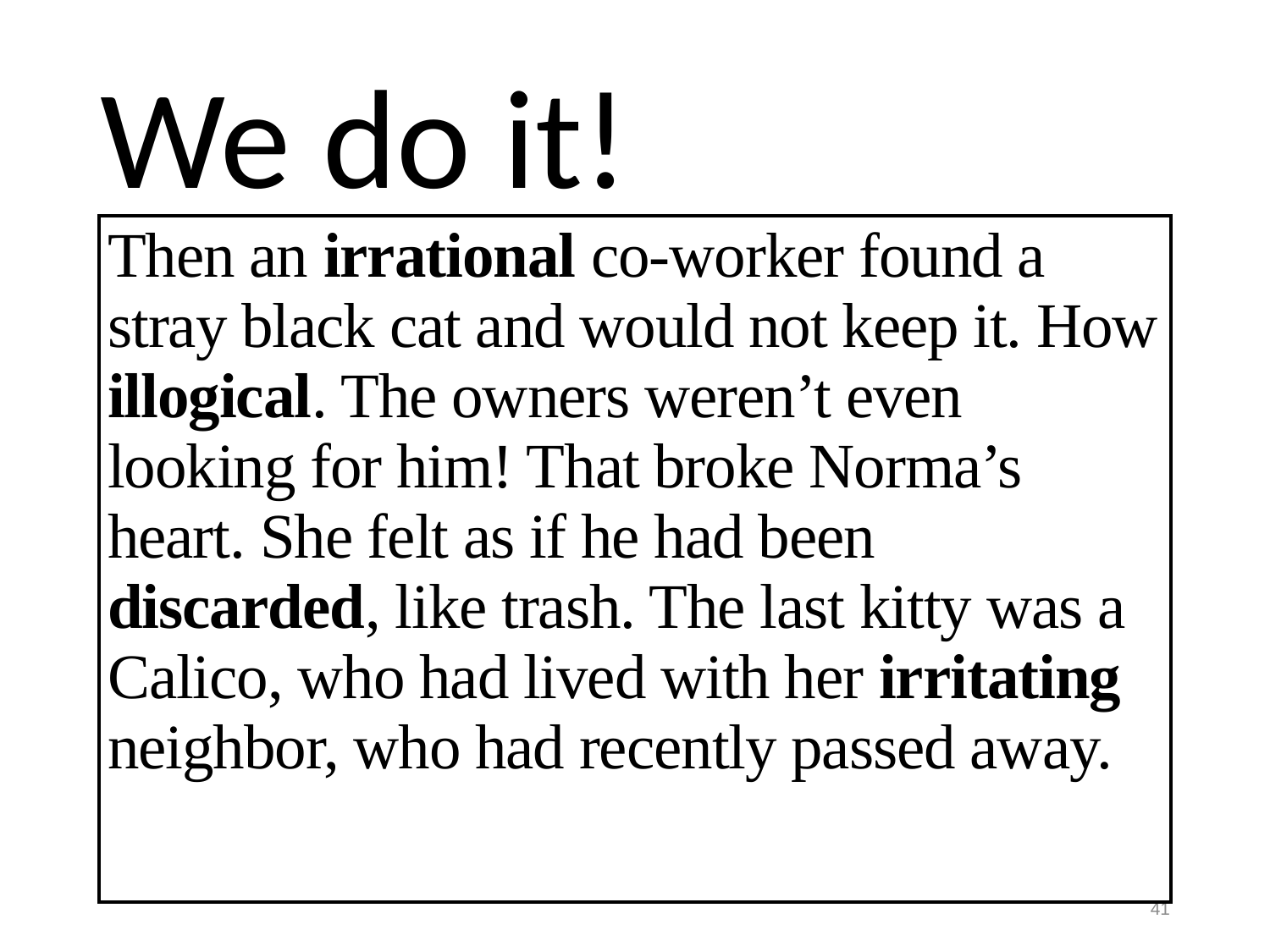

# We do it!
| Then an irrational co-worker found a stray black cat and would not keep it. How illogical. The owners weren’t even looking for him! That broke Norma’s heart. She felt as if he had been discarded, like trash. The last kitty was a Calico, who had lived with her irritating neighbor, who had recently passed away. |
| --- |

41